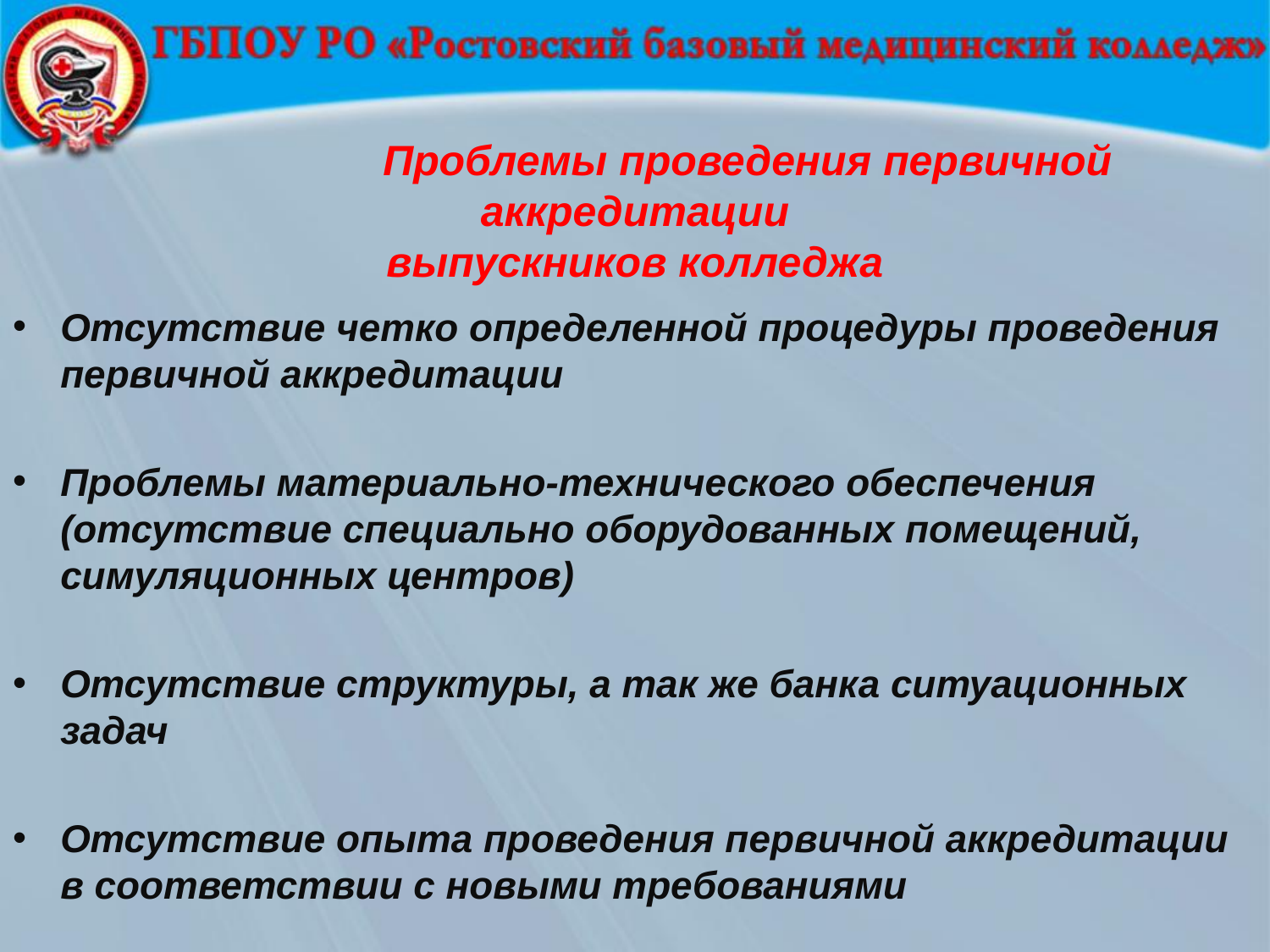

# Проблемы проведения первичной аккредитации выпускников колледжа
Отсутствие четко определенной процедуры проведения первичной аккредитации

Проблемы материально-технического обеспечения (отсутствие специально оборудованных помещений, симуляционных центров)

Отсутствие структуры, а так же банка ситуационных задач

Отсутствие опыта проведения первичной аккредитации в соответствии с новыми требованиями